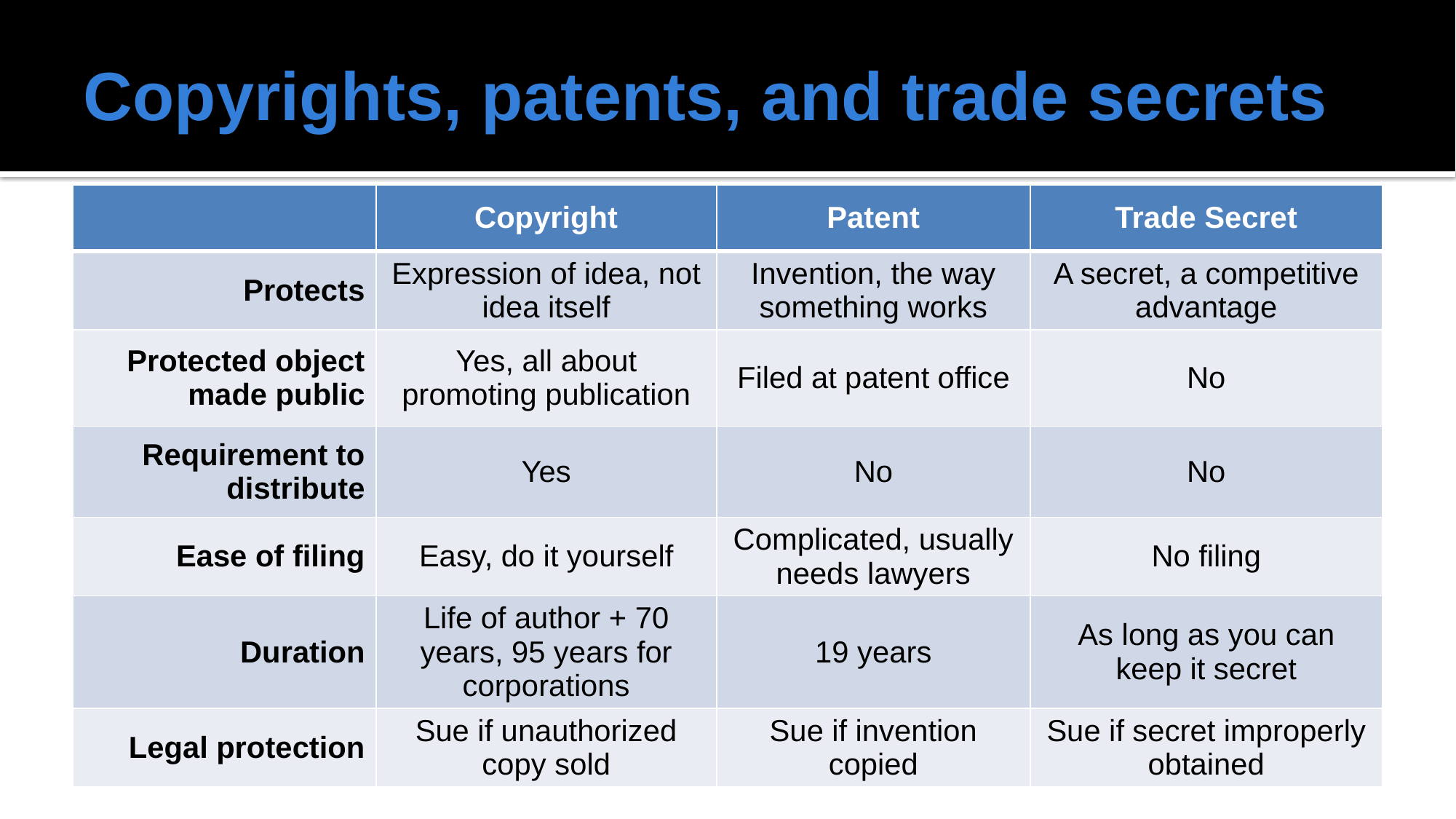

# Copyrights, patents, and trade secrets
|  | Copyright | Patent | Trade Secret |
| --- | --- | --- | --- |
| Protects | Expression of idea, not idea itself | Invention, the way something works | A secret, a competitive advantage |
| Protected object made public | Yes, all about promoting publication | Filed at patent office | No |
| Requirement to distribute | Yes | No | No |
| Ease of filing | Easy, do it yourself | Complicated, usually needs lawyers | No filing |
| Duration | Life of author + 70 years, 95 years for corporations | 19 years | As long as you can keep it secret |
| Legal protection | Sue if unauthorized copy sold | Sue if invention copied | Sue if secret improperly obtained |